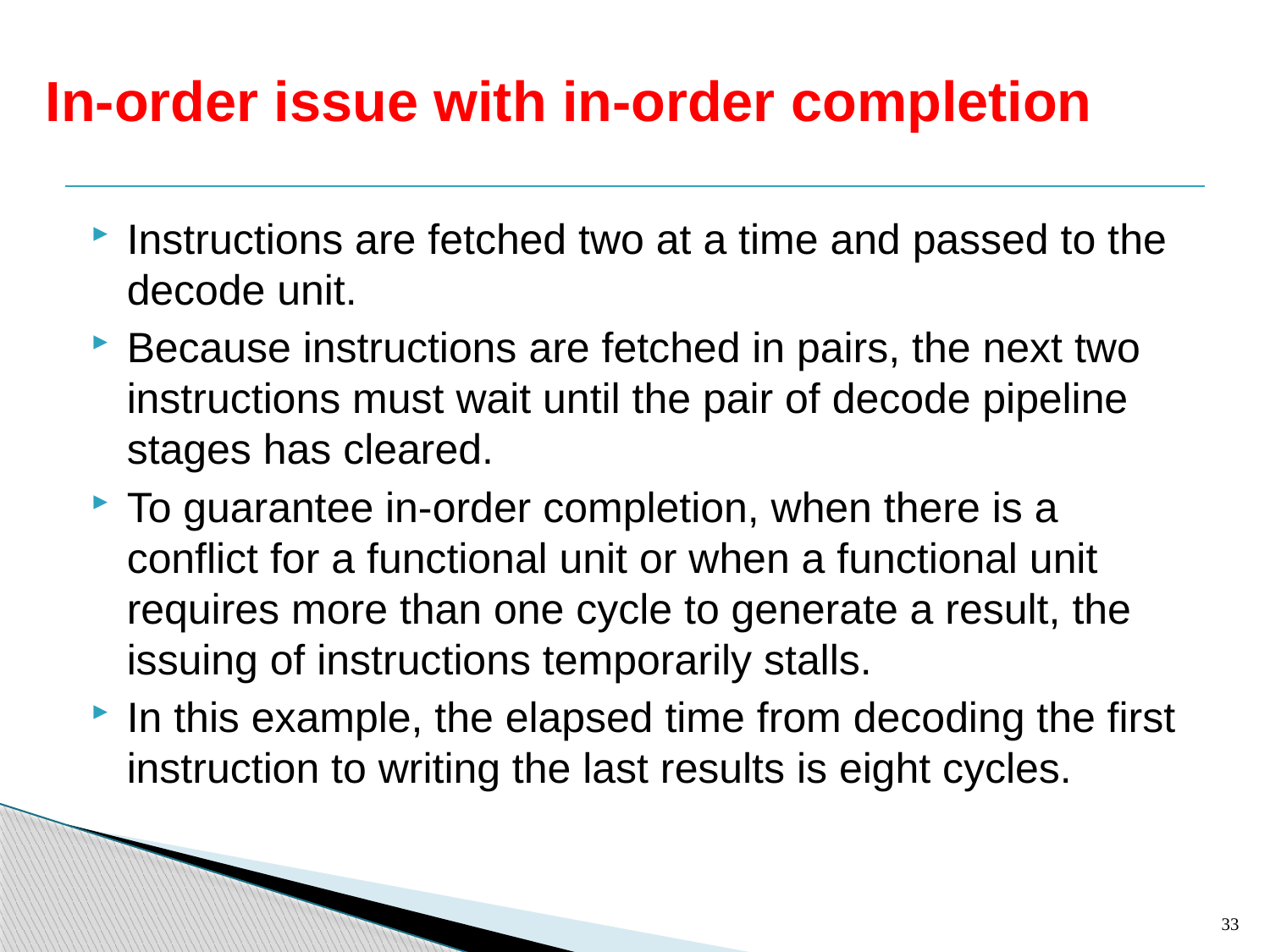

# In-order issue with in-order completion
Instructions are fetched two at a time and passed to the decode unit.
Because instructions are fetched in pairs, the next two instructions must wait until the pair of decode pipeline stages has cleared.
To guarantee in-order completion, when there is a conflict for a functional unit or when a functional unit requires more than one cycle to generate a result, the issuing of instructions temporarily stalls.
In this example, the elapsed time from decoding the first instruction to writing the last results is eight cycles.
33